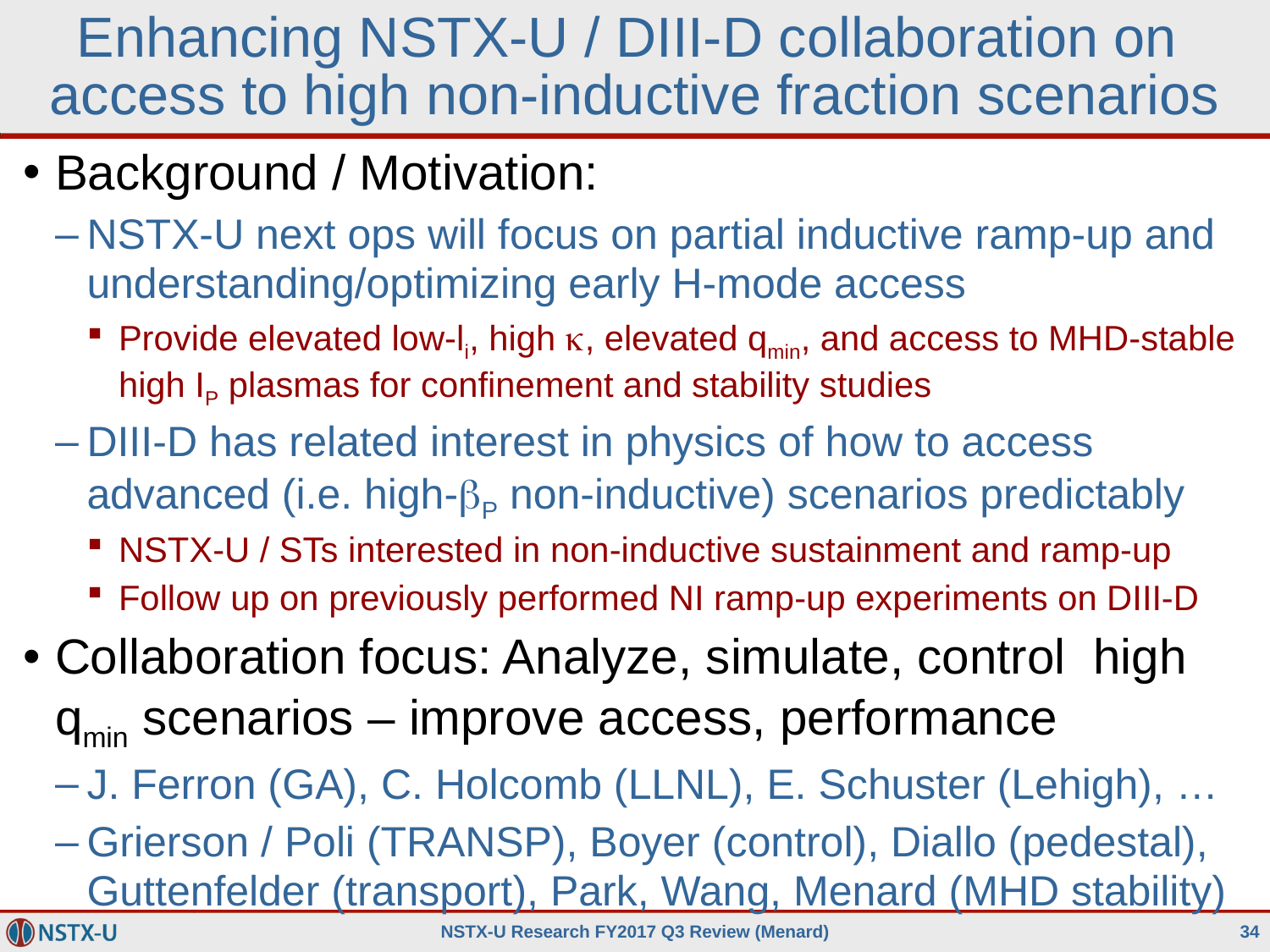

# Enhancing NSTX-U / DIII-D collaboration on access to high non-inductive fraction scenarios
Background / Motivation:
NSTX-U next ops will focus on partial inductive ramp-up and understanding/optimizing early H-mode access
Provide elevated low-li, high κ, elevated qmin, and access to MHD-stable high IP plasmas for confinement and stability studies
DIII-D has related interest in physics of how to access advanced (i.e. high-βP non-inductive) scenarios predictably
NSTX-U / STs interested in non-inductive sustainment and ramp-up
Follow up on previously performed NI ramp-up experiments on DIII-D
Collaboration focus: Analyze, simulate, control  high qmin scenarios – improve access, performance
J. Ferron (GA), C. Holcomb (LLNL), E. Schuster (Lehigh), …
Grierson / Poli (TRANSP), Boyer (control), Diallo (pedestal), Guttenfelder (transport), Park, Wang, Menard (MHD stability)